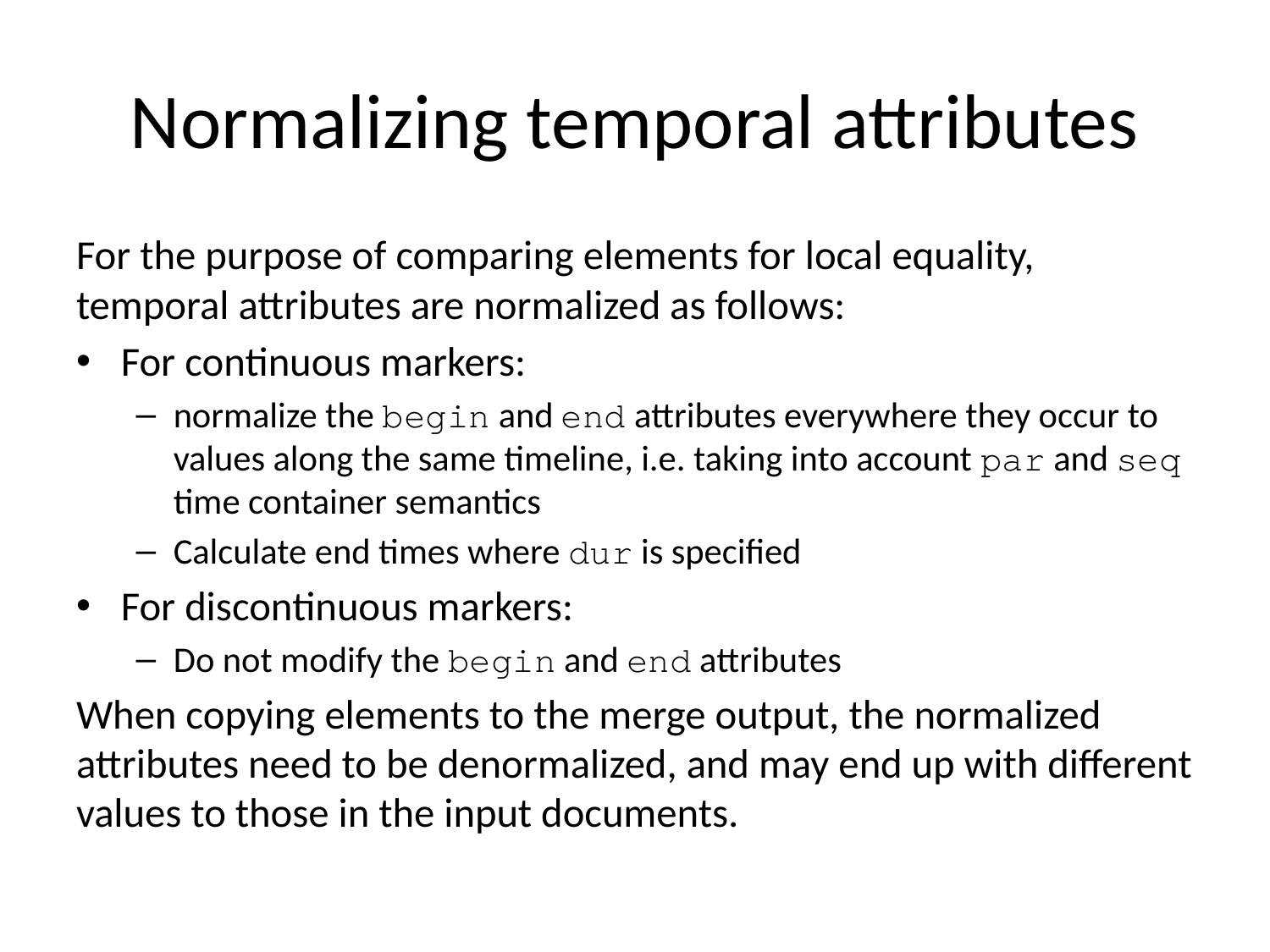

# Normalizing temporal attributes
For the purpose of comparing elements for local equality, temporal attributes are normalized as follows:
For continuous markers:
normalize the begin and end attributes everywhere they occur to values along the same timeline, i.e. taking into account par and seq time container semantics
Calculate end times where dur is specified
For discontinuous markers:
Do not modify the begin and end attributes
When copying elements to the merge output, the normalized attributes need to be denormalized, and may end up with different values to those in the input documents.